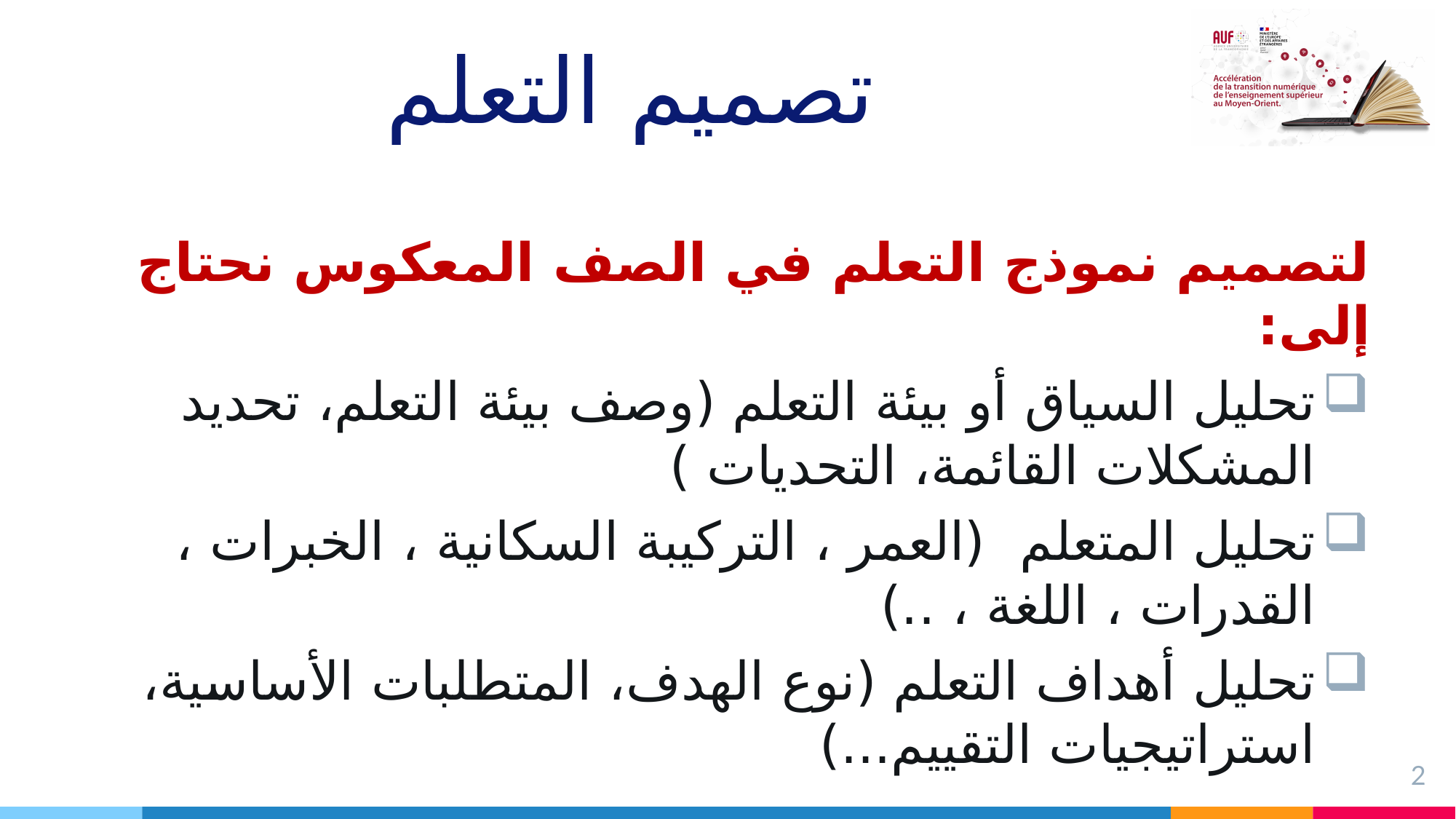

# تصميم التعلم
لتصميم نموذج التعلم في الصف المعكوس نحتاج إلى:
تحليل السياق أو بيئة التعلم (وصف بيئة التعلم، تحديد المشكلات القائمة، التحديات )
تحليل المتعلم  (العمر ، التركيبة السكانية ، الخبرات ، القدرات ، اللغة ، ..)
تحليل أهداف التعلم (نوع الهدف، المتطلبات الأساسية، استراتيجيات التقييم...)

2